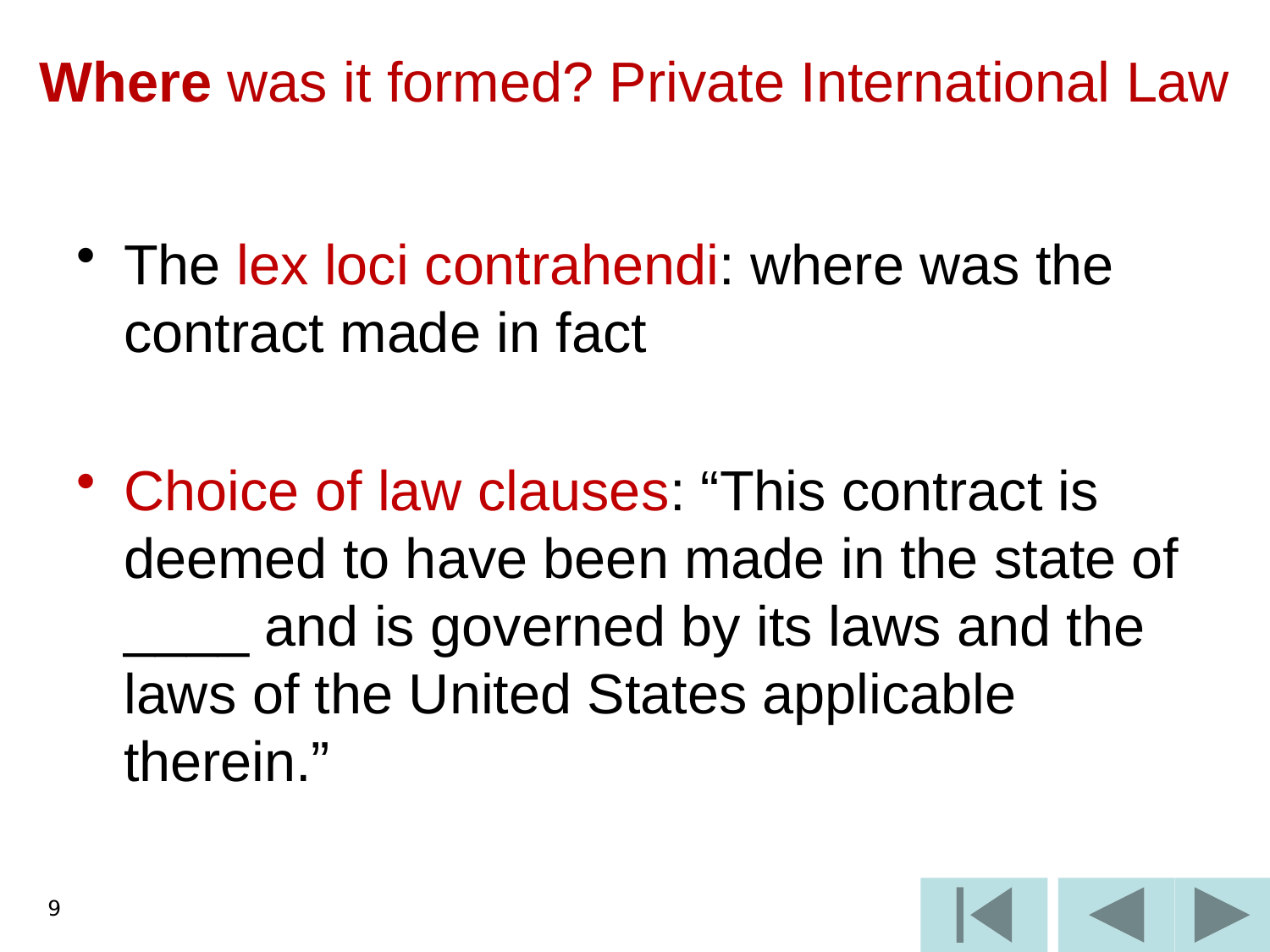

# Where was it formed? Private International Law
The lex loci contrahendi: where was the contract made in fact

Choice of law clauses: “This contract is deemed to have been made in the state of ____ and is governed by its laws and the laws of the United States applicable therein.”
9